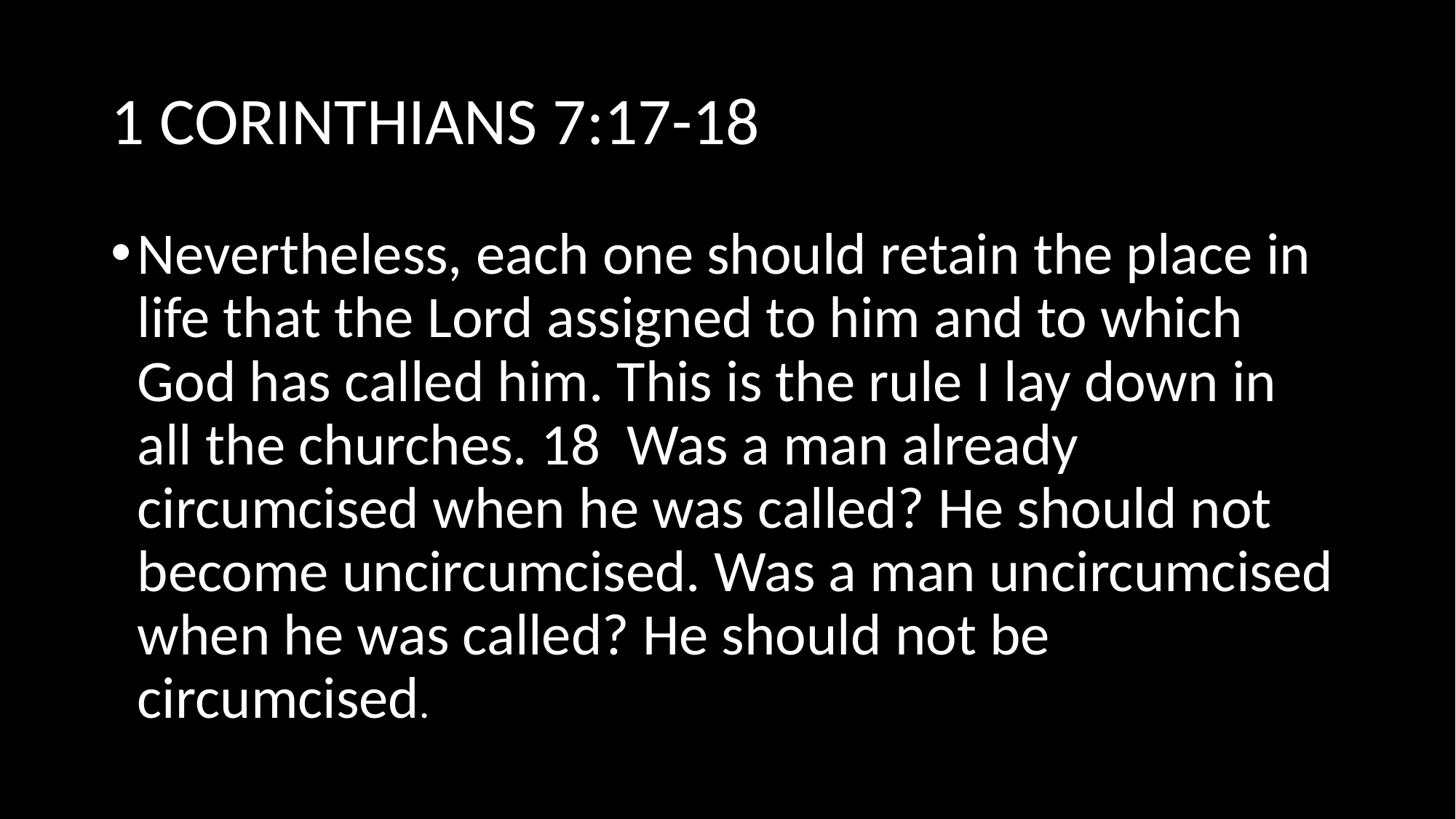

# 1 CORINTHIANS 7:17-18
Nevertheless, each one should retain the place in life that the Lord assigned to him and to which God has called him. This is the rule I lay down in all the churches. 18  Was a man already circumcised when he was called? He should not become uncircumcised. Was a man uncircumcised when he was called? He should not be circumcised.